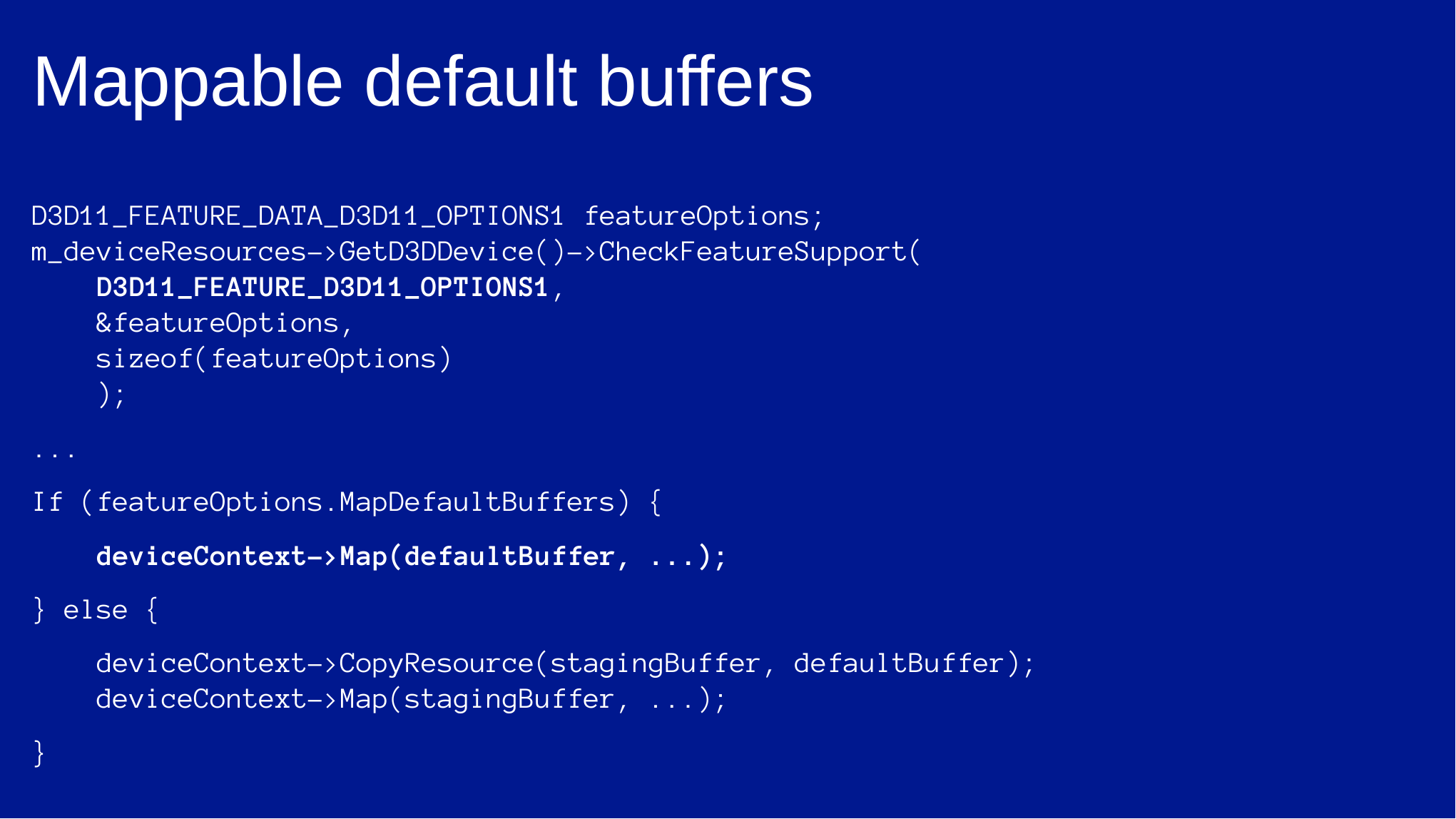

# Mappable default buffers
D3D11_FEATURE_DATA_D3D11_OPTIONS1 featureOptions;
m_deviceResources->GetD3DDevice()->CheckFeatureSupport(
    D3D11_FEATURE_D3D11_OPTIONS1,
    &featureOptions,
    sizeof(featureOptions)
    );
...
If (featureOptions.MapDefaultBuffers) {
    deviceContext->Map(defaultBuffer, ...);
} else {
    deviceContext->CopyResource(stagingBuffer, defaultBuffer);
    deviceContext->Map(stagingBuffer, ...);
}